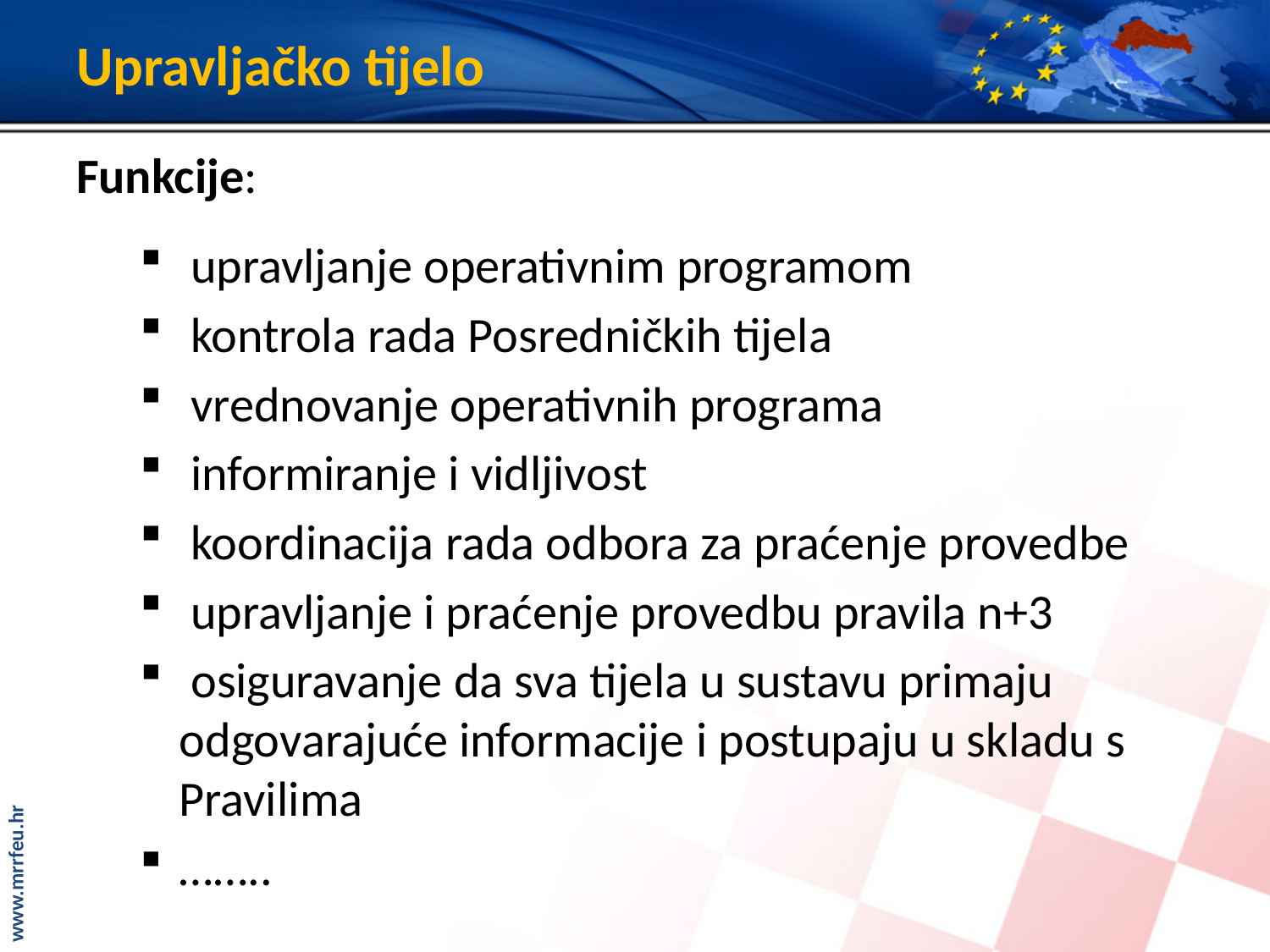

# Upravljačko tijelo
Funkcije:
 upravljanje operativnim programom
 kontrola rada Posredničkih tijela
 vrednovanje operativnih programa
 informiranje i vidljivost
 koordinacija rada odbora za praćenje provedbe
 upravljanje i praćenje provedbu pravila n+3
 osiguravanje da sva tijela u sustavu primaju       odgovarajuće informacije i postupaju u skladu s Pravilima
……..